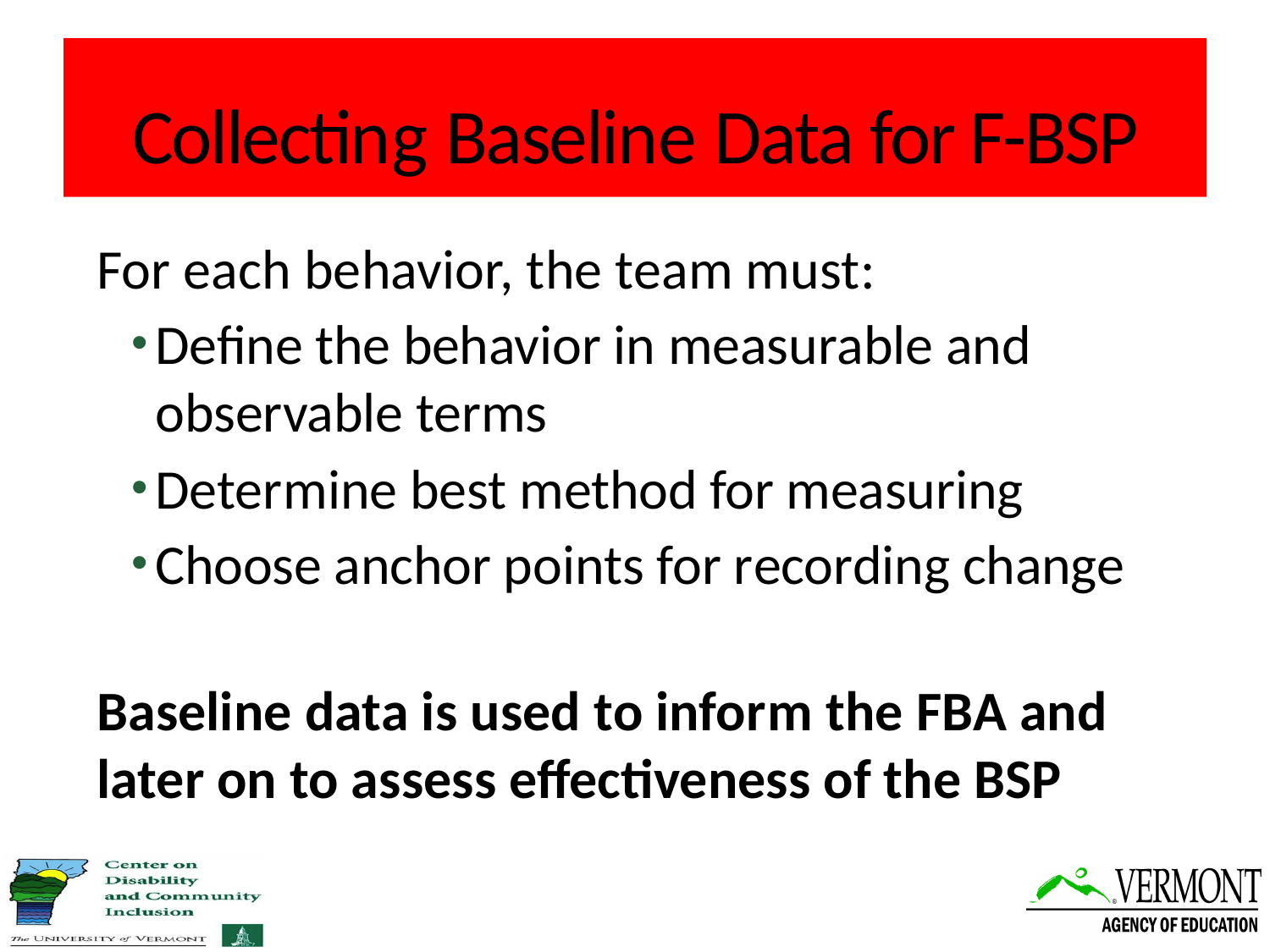

# Collecting Baseline Data for F-BSP
For each behavior, the team must:

Define the behavior in measurable and observable terms

Determine best method for measuring

Choose anchor points for recording change

Baseline data is used to inform the FBA and later on to assess effectiveness of the BSP